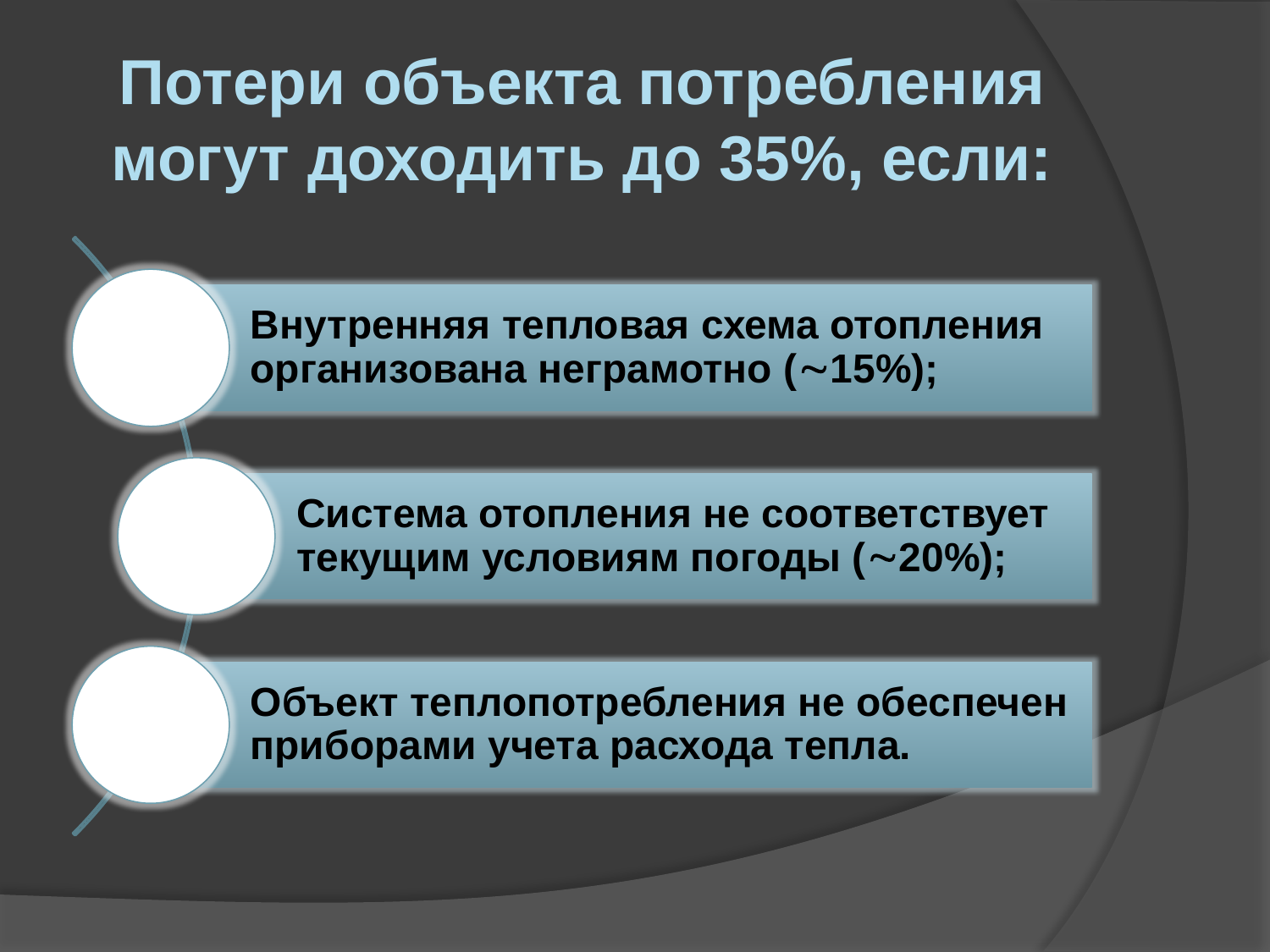

# Потери объекта потребления могут доходить до 35%, если:
Внутренняя тепловая схема отопления организована неграмотно (∼15%);
Система отопления не соответствует текущим условиям погоды (∼20%);
Объект теплопотребления не обеспечен приборами учета расхода тепла.